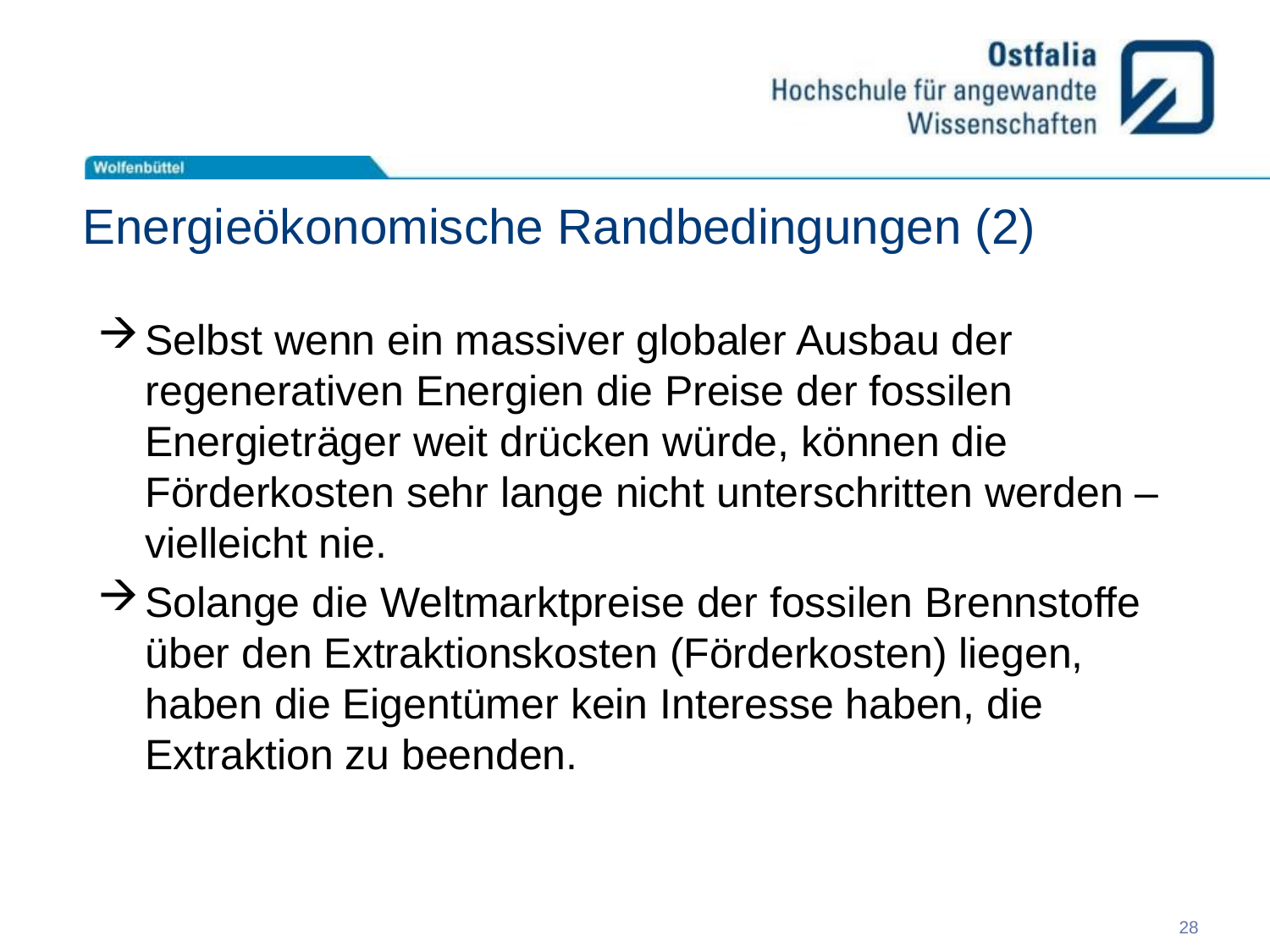

# Energieökonomische Randbedingungen (2)
Selbst wenn ein massiver globaler Ausbau der regenerativen Energien die Preise der fossilen Energieträger weit drücken würde, können die Förderkosten sehr lange nicht unterschritten werden – vielleicht nie.
Solange die Weltmarktpreise der fossilen Brennstoffe über den Extraktionskosten (Förderkosten) liegen, haben die Eigentümer kein Interesse haben, die Extraktion zu beenden.

28